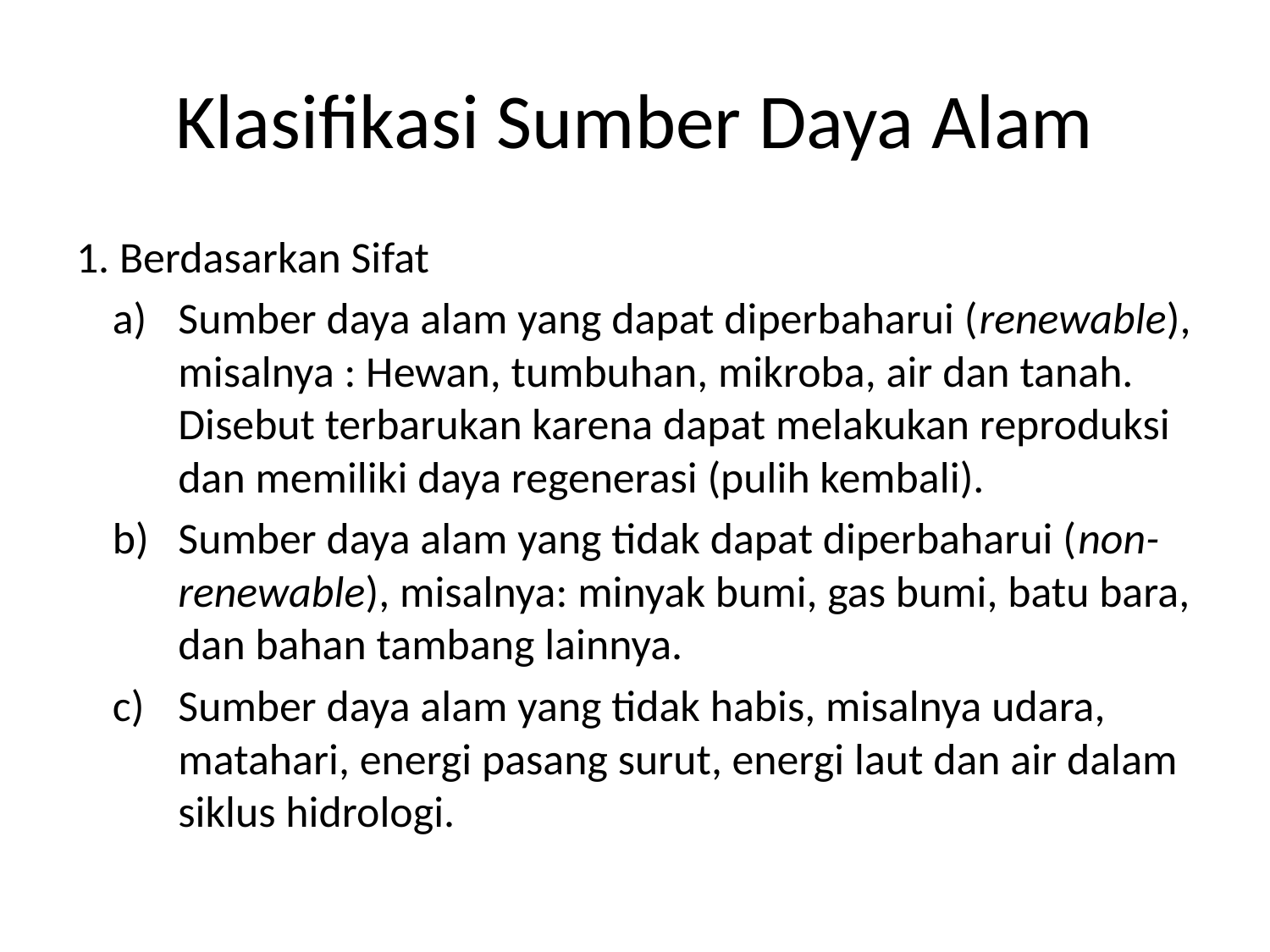

# Klasifikasi Sumber Daya Alam
1. Berdasarkan Sifat
Sumber daya alam yang dapat diperbaharui (renewable), misalnya : Hewan, tumbuhan, mikroba, air dan tanah. Disebut terbarukan karena dapat melakukan reproduksi dan memiliki daya regenerasi (pulih kembali).
Sumber daya alam yang tidak dapat diperbaharui (non-renewable), misalnya: minyak bumi, gas bumi, batu bara, dan bahan tambang lainnya.
Sumber daya alam yang tidak habis, misalnya udara, matahari, energi pasang surut, energi laut dan air dalam siklus hidrologi.